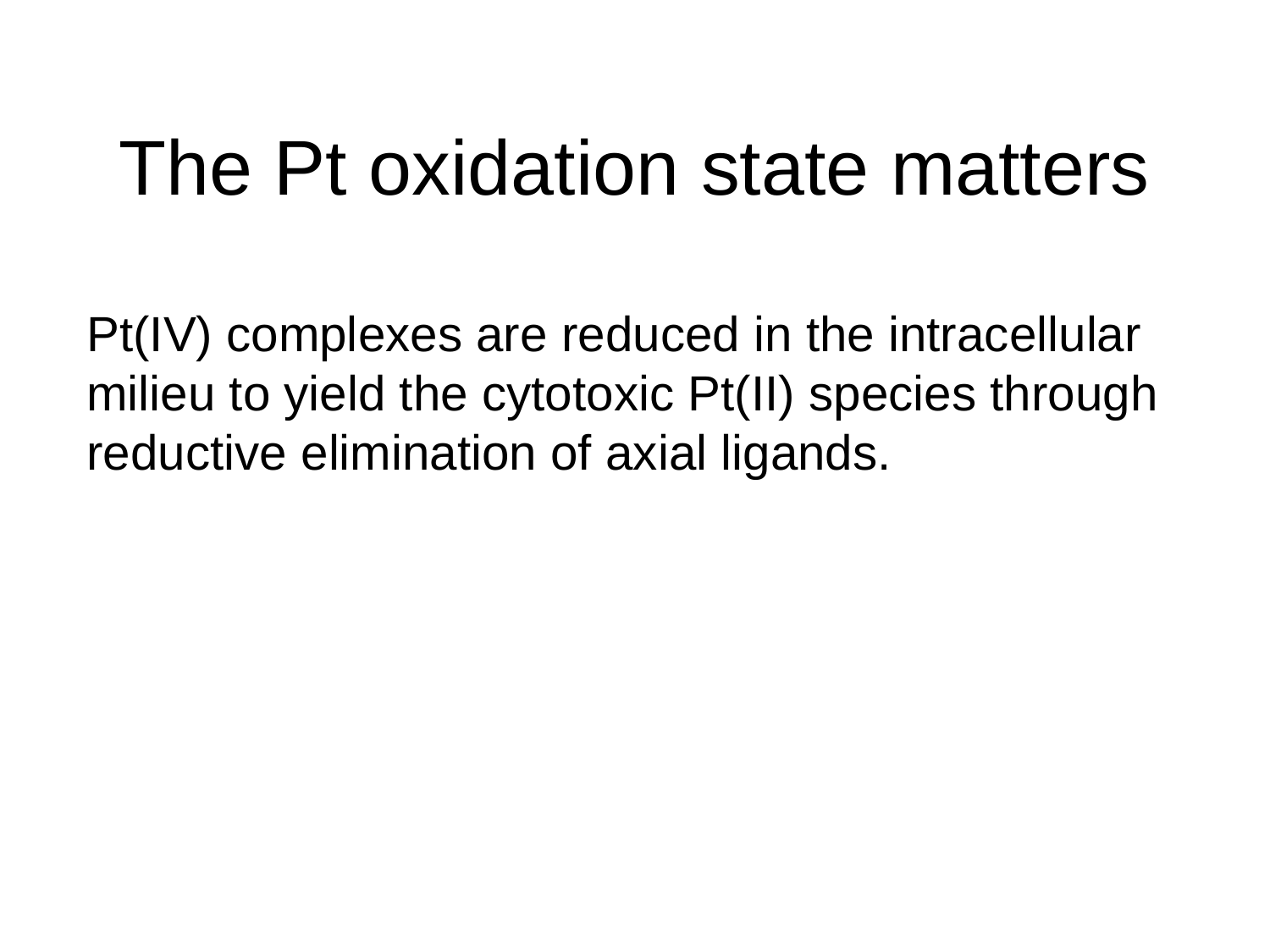

# The Pt oxidation state matters
Pt(IV) complexes are reduced in the intracellular milieu to yield the cytotoxic Pt(II) species through reductive elimination of axial ligands.